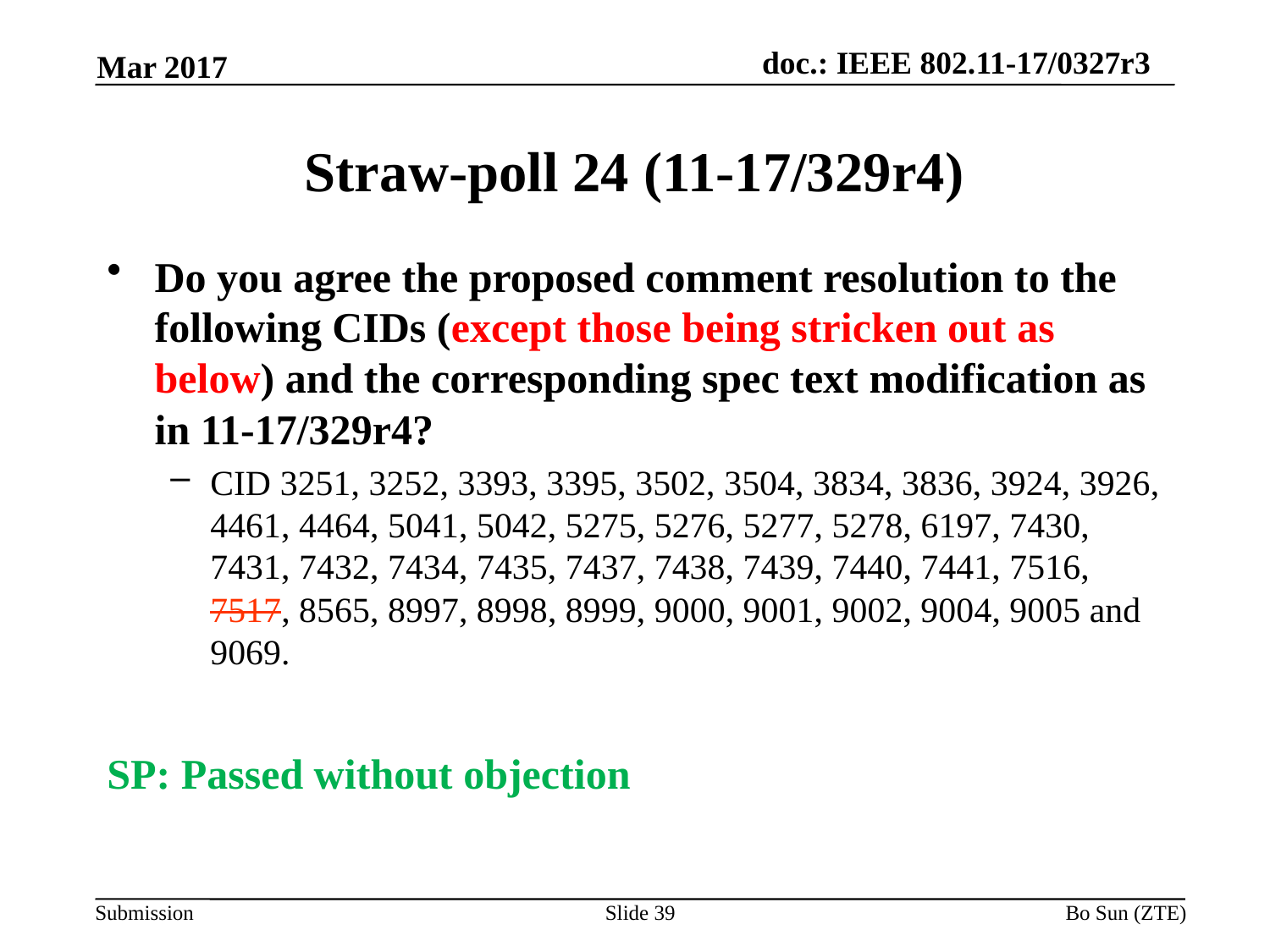

Mar 2017
# Straw-poll 24 (11-17/329r4)
Do you agree the proposed comment resolution to the following CIDs (except those being stricken out as below) and the corresponding spec text modification as in 11-17/329r4?
CID 3251, 3252, 3393, 3395, 3502, 3504, 3834, 3836, 3924, 3926, 4461, 4464, 5041, 5042, 5275, 5276, 5277, 5278, 6197, 7430, 7431, 7432, 7434, 7435, 7437, 7438, 7439, 7440, 7441, 7516, 7517, 8565, 8997, 8998, 8999, 9000, 9001, 9002, 9004, 9005 and 9069.

SP: Passed without objection

Slide 39
Bo Sun (ZTE)